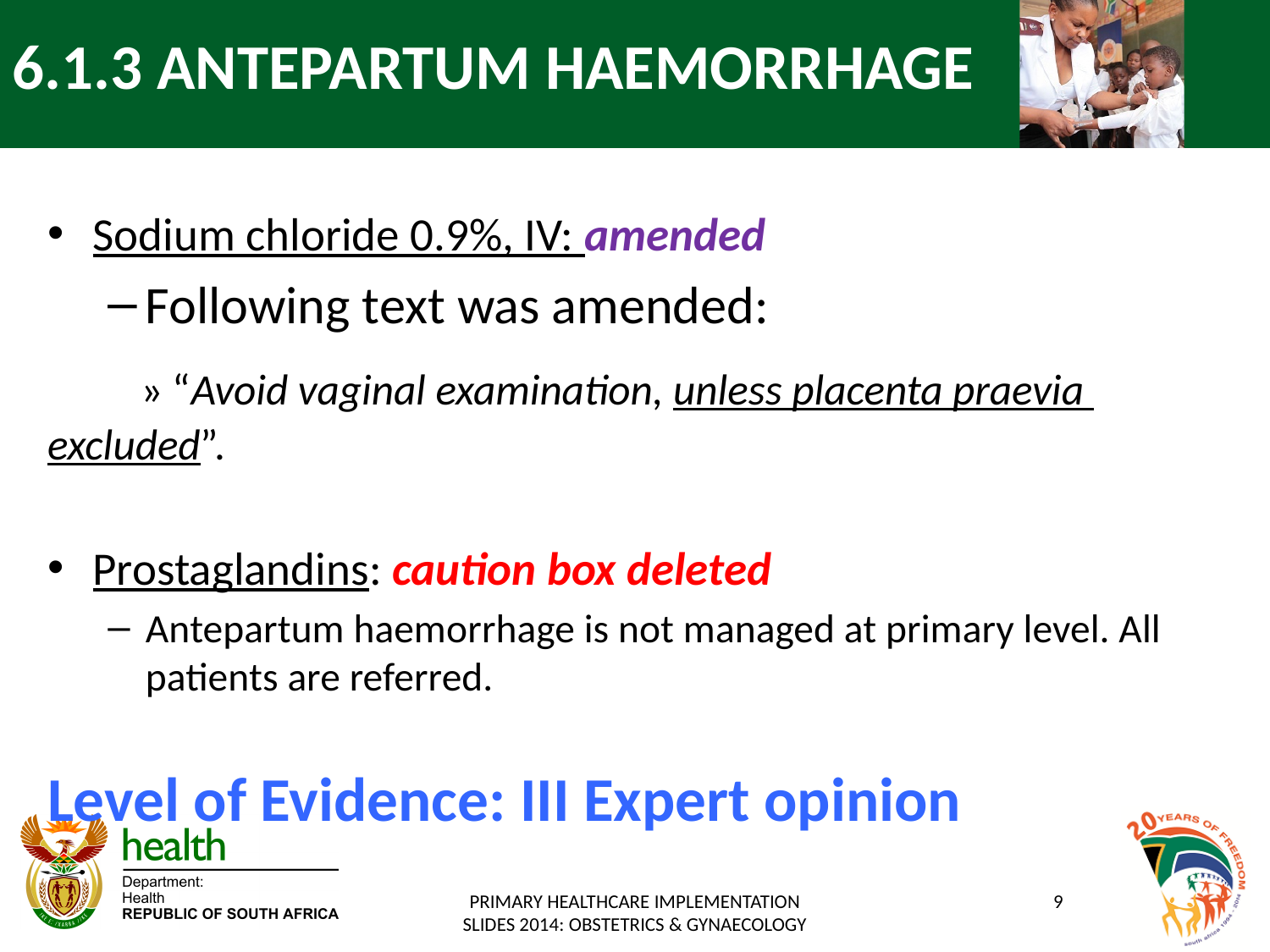

# 6.1.3 ANTEPARTUM HAEMORRHAGE
Sodium chloride 0.9%, IV: amended
Following text was amended:
       » “Avoid vaginal examination, unless placenta praevia 	excluded”.

Prostaglandins: caution box deleted
Antepartum haemorrhage is not managed at primary level. All patients are referred.

Level of Evidence: III Expert opinion
PRIMARY HEALTHCARE IMPLEMENTATION SLIDES 2014: OBSTETRICS & GYNAECOLOGY
9